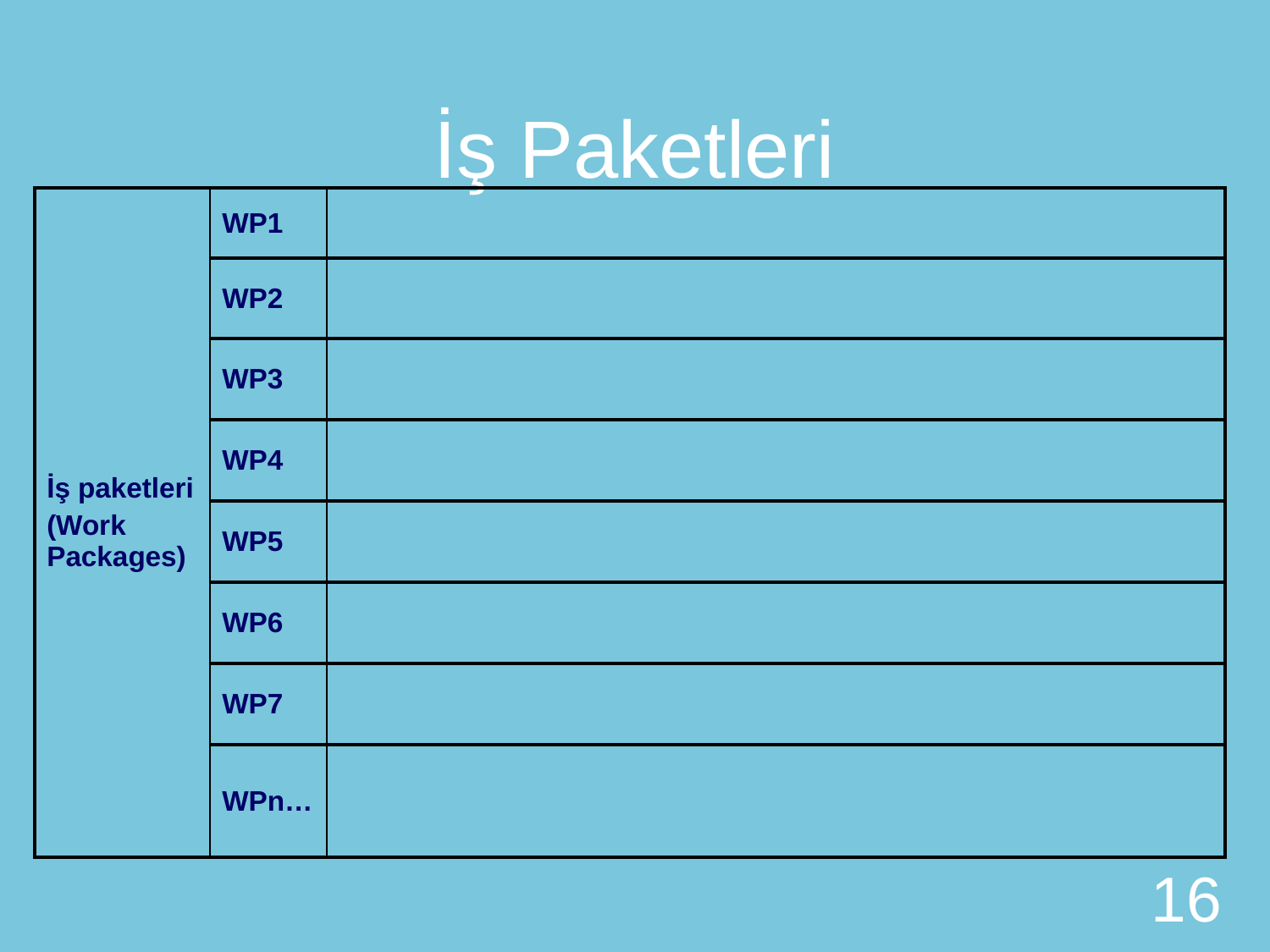

# İş Paketleri
| İş paketleri (Work Packages) | WP1 |  |
| --- | --- | --- |
|  | WP2 |  |
|  | WP3 |  |
|  | WP4 |  |
|  | WP5 |  |
|  | WP6 |  |
|  | WP7 |  |
|  | WPn… |  |
16